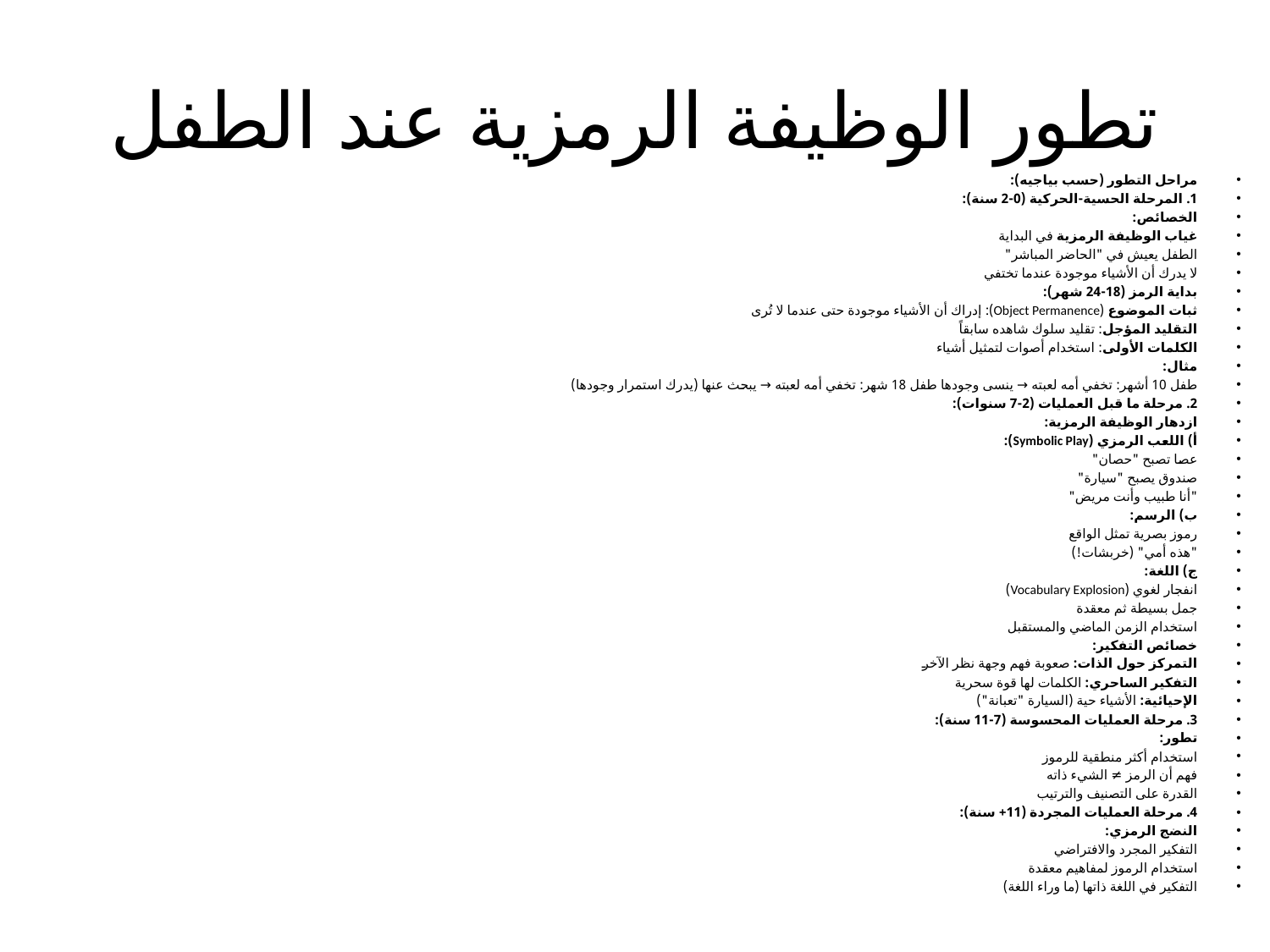

# تطور الوظيفة الرمزية عند الطفل

مراحل التطور (حسب بياجيه):
1. المرحلة الحسية-الحركية (0-2 سنة):
الخصائص:
غياب الوظيفة الرمزية في البداية
الطفل يعيش في "الحاضر المباشر"
لا يدرك أن الأشياء موجودة عندما تختفي
بداية الرمز (18-24 شهر):
ثبات الموضوع (Object Permanence): إدراك أن الأشياء موجودة حتى عندما لا تُرى
التقليد المؤجل: تقليد سلوك شاهده سابقاً
الكلمات الأولى: استخدام أصوات لتمثيل أشياء
مثال:
طفل 10 أشهر: تخفي أمه لعبته → ينسى وجودها طفل 18 شهر: تخفي أمه لعبته → يبحث عنها (يدرك استمرار وجودها)
2. مرحلة ما قبل العمليات (2-7 سنوات):
ازدهار الوظيفة الرمزية:
أ) اللعب الرمزي (Symbolic Play):
عصا تصبح "حصان"
صندوق يصبح "سيارة"
"أنا طبيب وأنت مريض"
ب) الرسم:
رموز بصرية تمثل الواقع
"هذه أمي" (خربشات!)
ج) اللغة:
انفجار لغوي (Vocabulary Explosion)
جمل بسيطة ثم معقدة
استخدام الزمن الماضي والمستقبل
خصائص التفكير:
التمركز حول الذات: صعوبة فهم وجهة نظر الآخر
التفكير الساحري: الكلمات لها قوة سحرية
الإحيائية: الأشياء حية (السيارة "تعبانة")
3. مرحلة العمليات المحسوسة (7-11 سنة):
تطور:
استخدام أكثر منطقية للرموز
فهم أن الرمز ≠ الشيء ذاته
القدرة على التصنيف والترتيب
4. مرحلة العمليات المجردة (11+ سنة):
النضج الرمزي:
التفكير المجرد والافتراضي
استخدام الرموز لمفاهيم معقدة
التفكير في اللغة ذاتها (ما وراء اللغة)